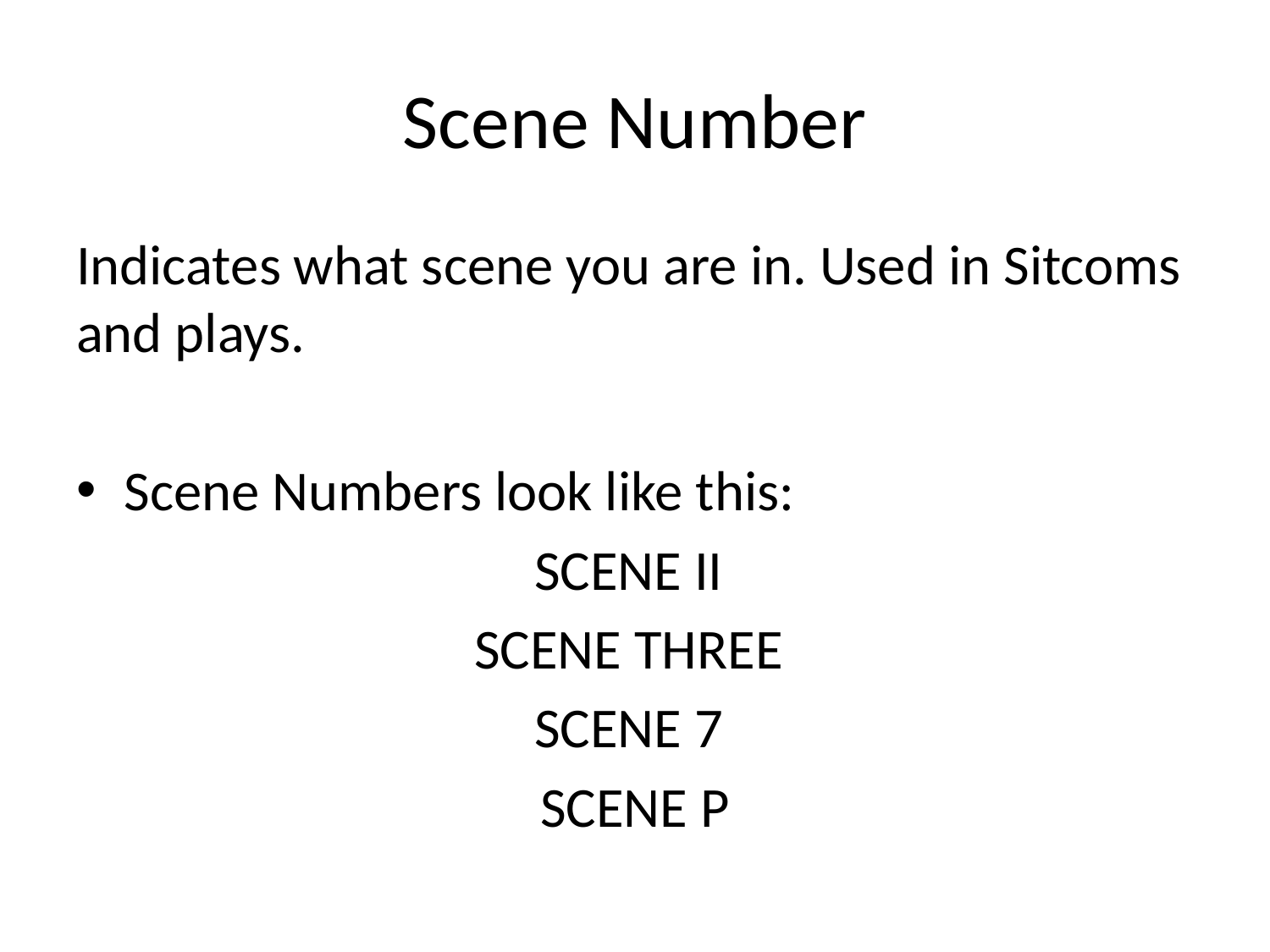

# Scene Number
Indicates what scene you are in. Used in Sitcoms and plays.

Scene Numbers look like this:
SCENE II
SCENE THREE
SCENE 7
SCENE P